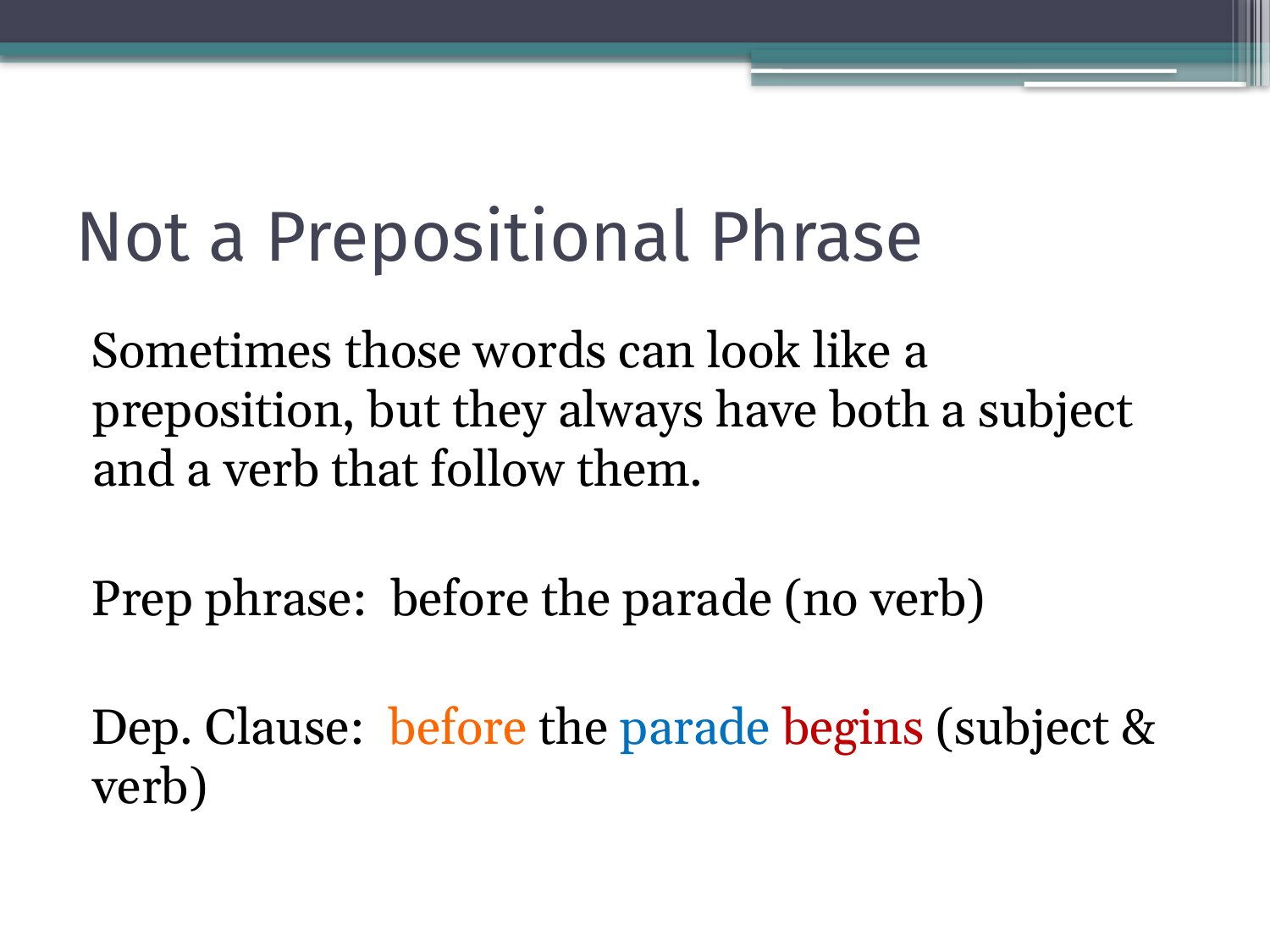

# Not a Prepositional Phrase
Sometimes those words can look like a preposition, but they always have both a subject and a verb that follow them.

Prep phrase:  before the parade (no verb)

Dep. Clause:  before the parade begins (subject & verb)